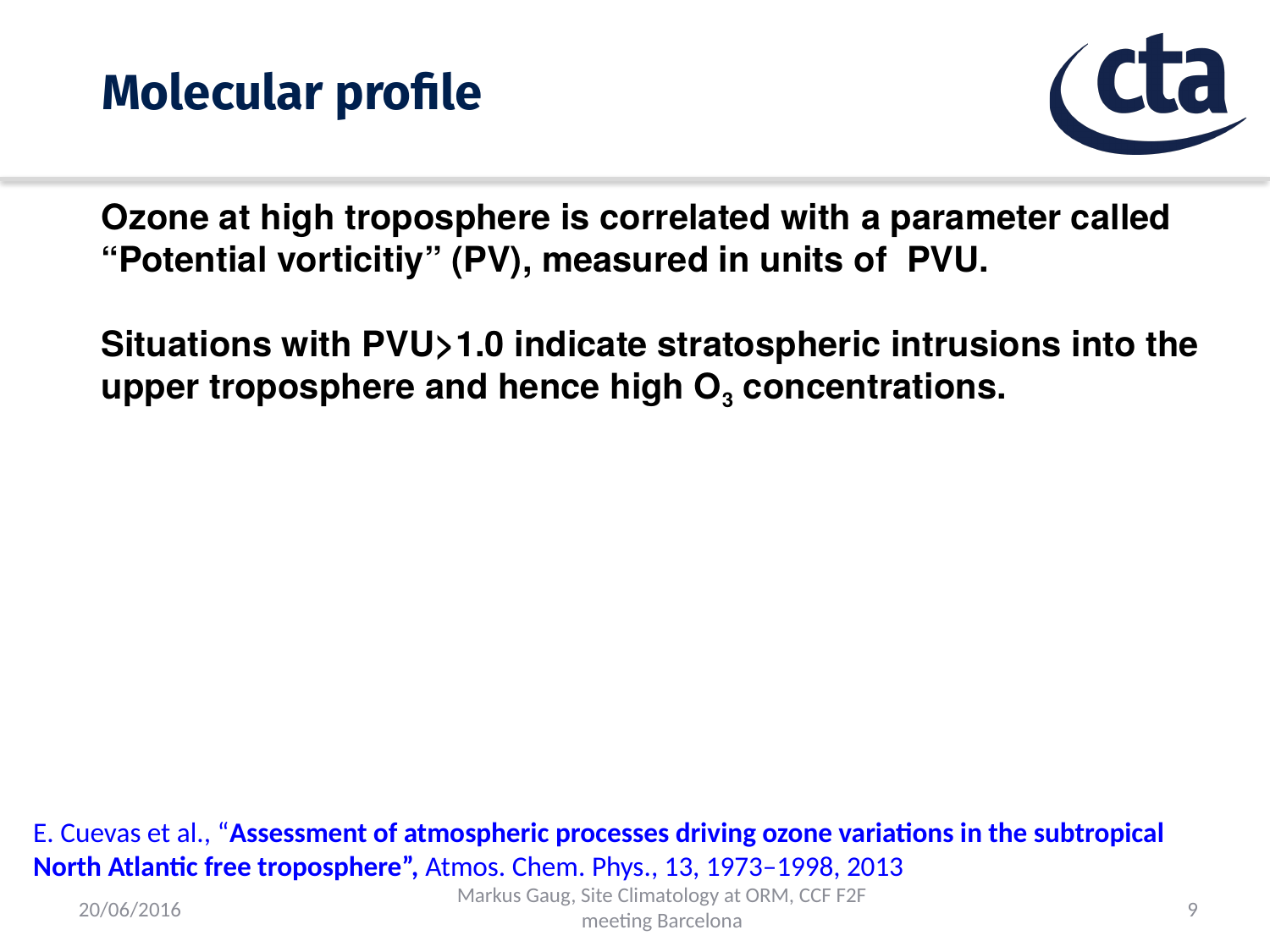

# Molecular profile
Ozone at high troposphere is correlated with a parameter called “Potential vorticitiy” (PV), measured in units of  PVU.

Situations with PVU>1.0 indicate stratospheric intrusions into the upper troposphere and hence high O3 concentrations.
E. Cuevas et al., “Assessment of atmospheric processes driving ozone variations in the subtropical North Atlantic free troposphere”, Atmos. Chem. Phys., 13, 1973–1998, 2013